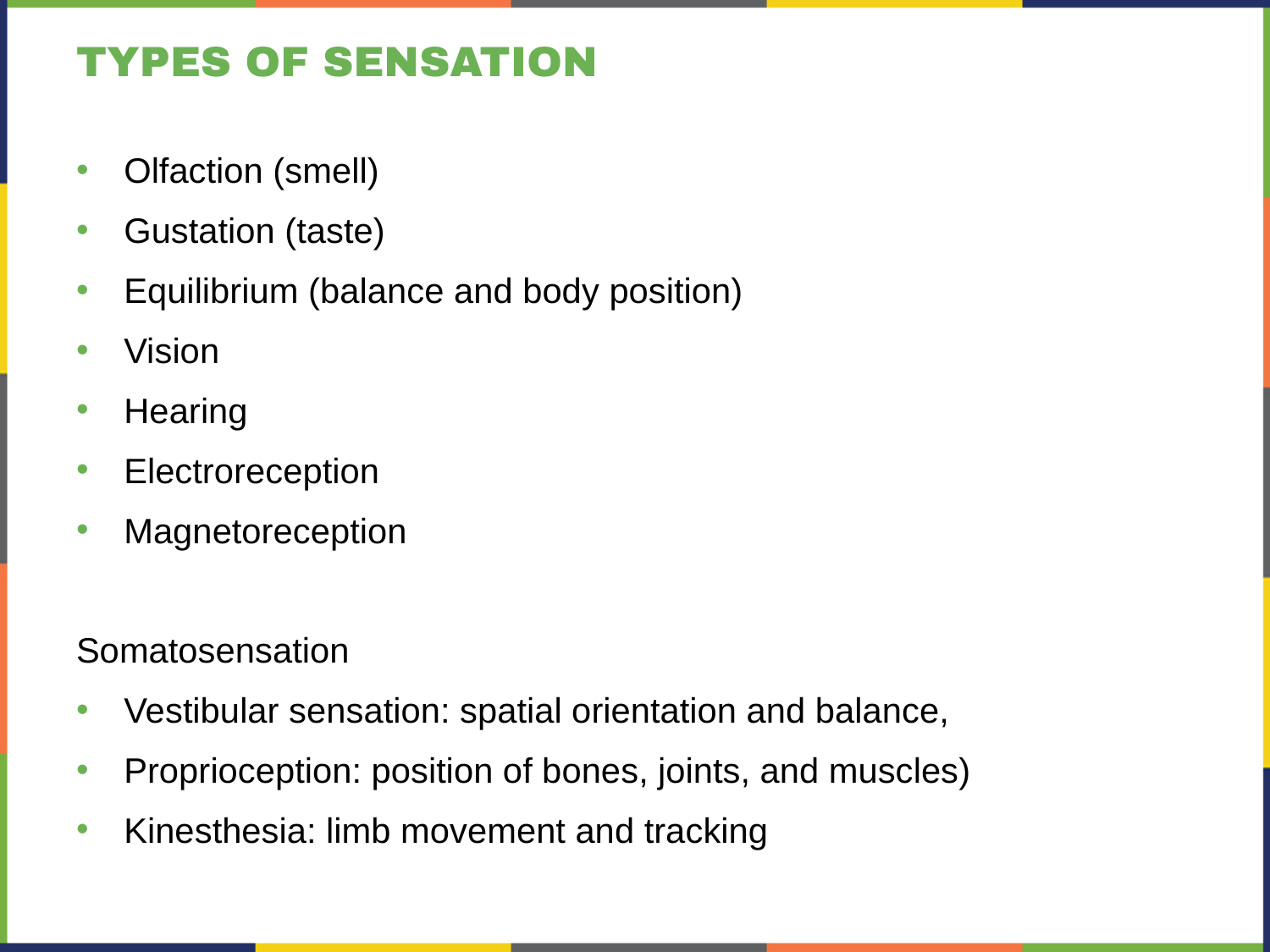

# TYPES OF SENSATION
Olfaction (smell)
Gustation (taste)
Equilibrium (balance and body position)
Vision
Hearing
Electroreception
Magnetoreception

Somatosensation
Vestibular sensation: spatial orientation and balance,
Proprioception: position of bones, joints, and muscles)
Kinesthesia: limb movement and tracking